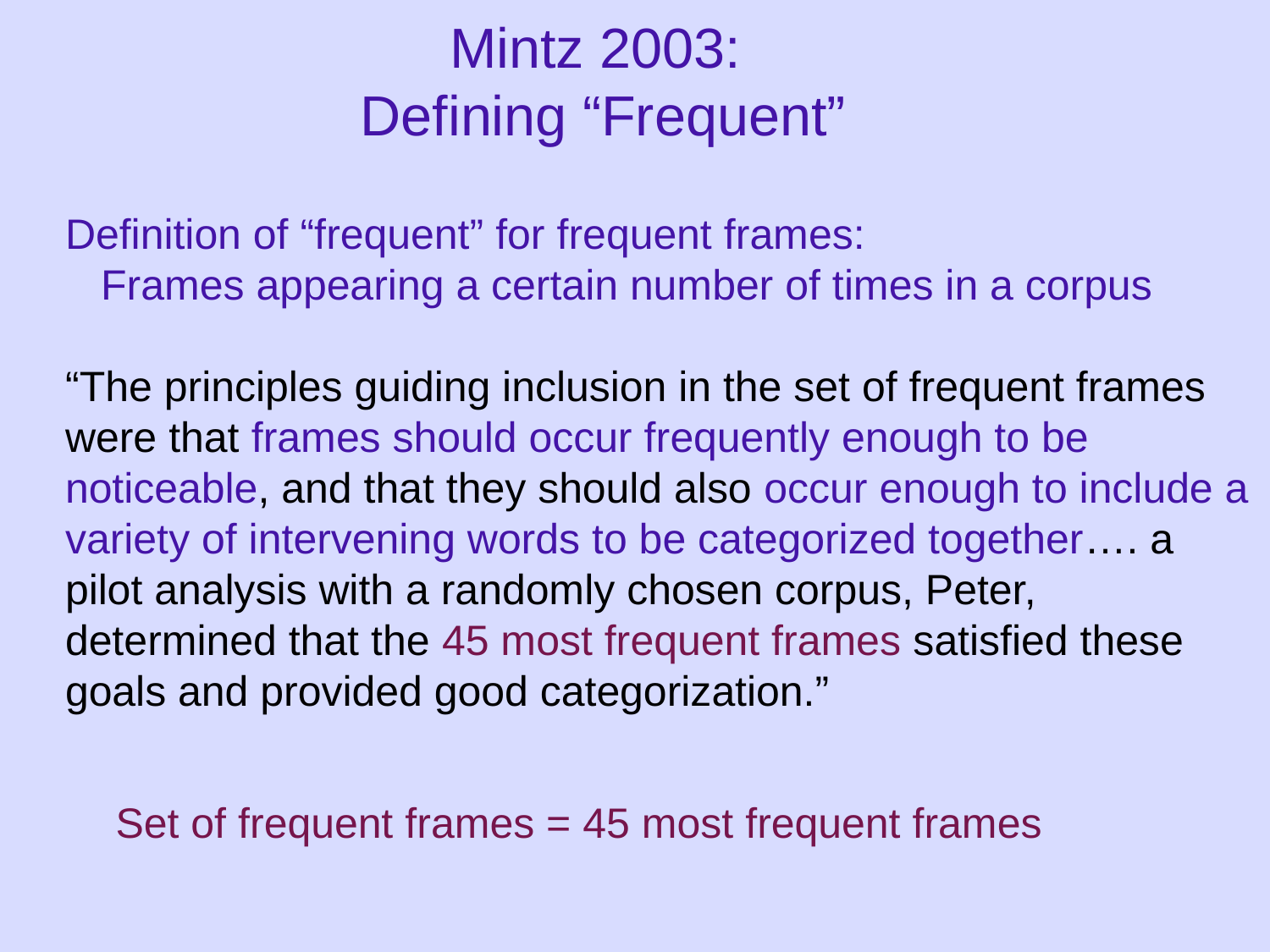

# Mintz 2003: Defining “Frequent”
Definition of “frequent” for frequent frames:
   Frames appearing a certain number of times in a corpus

“The principles guiding inclusion in the set of frequent frames were that frames should occur frequently enough to be noticeable, and that they should also occur enough to include a variety of intervening words to be categorized together…. a pilot analysis with a randomly chosen corpus, Peter, determined that the 45 most frequent frames satisfied these goals and provided good categorization.”
Set of frequent frames = 45 most frequent frames